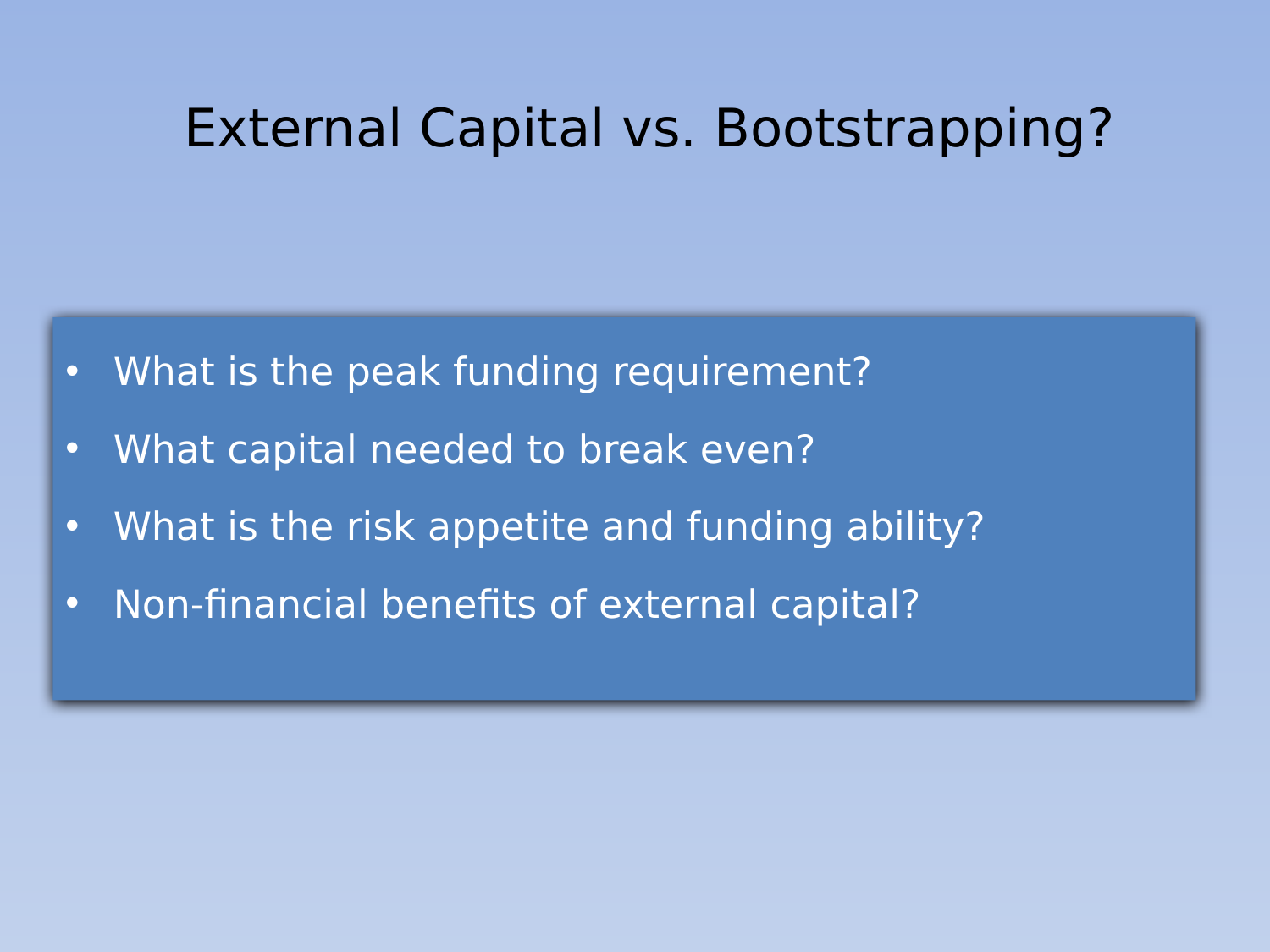

External Capital vs. Bootstrapping?
What is the peak funding requirement?
What capital needed to break even?
What is the risk appetite and funding ability?
Non-financial benefits of external capital?